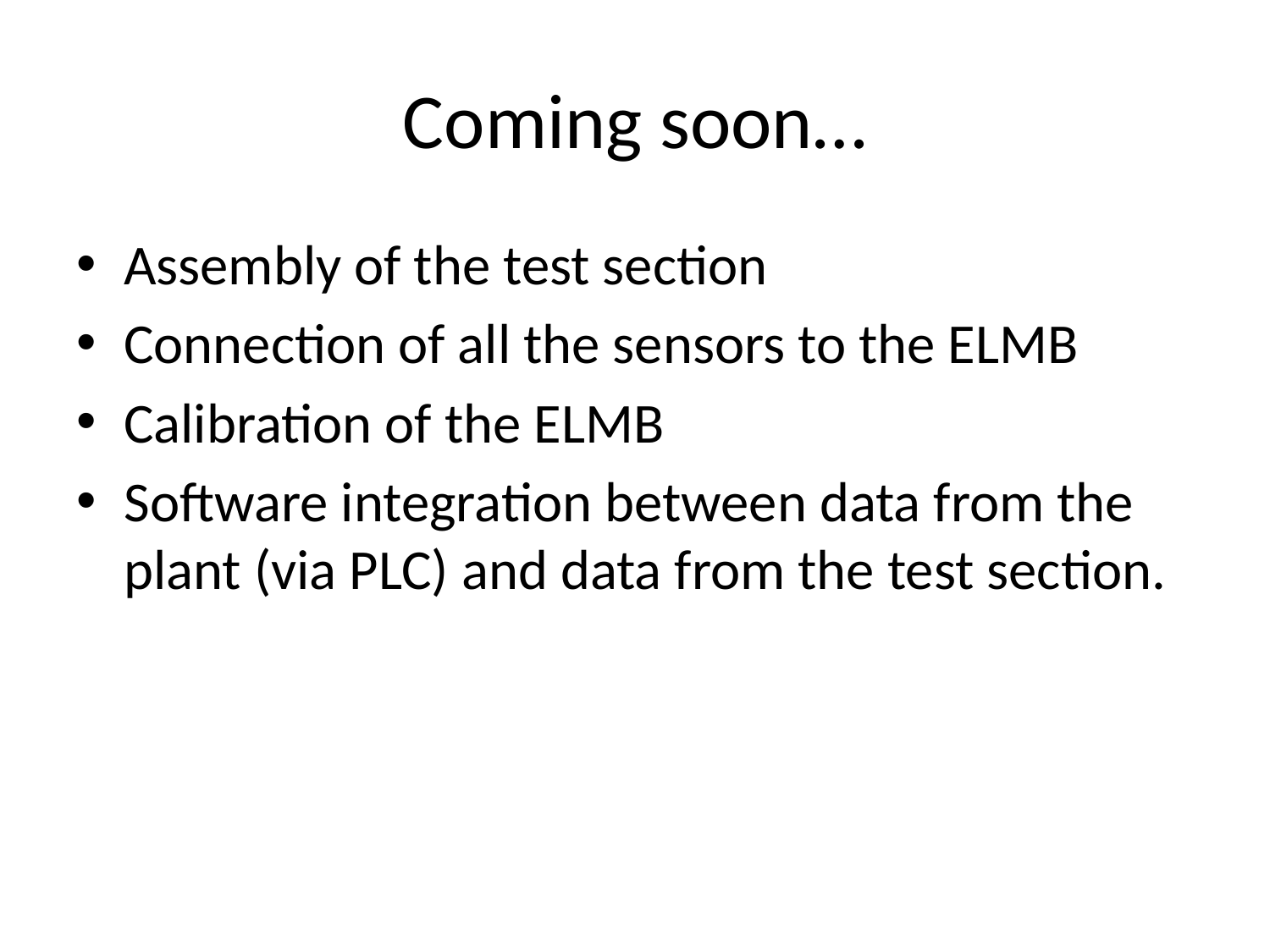

# Coming soon…
Assembly of the test section
Connection of all the sensors to the ELMB
Calibration of the ELMB
Software integration between data from the plant (via PLC) and data from the test section.